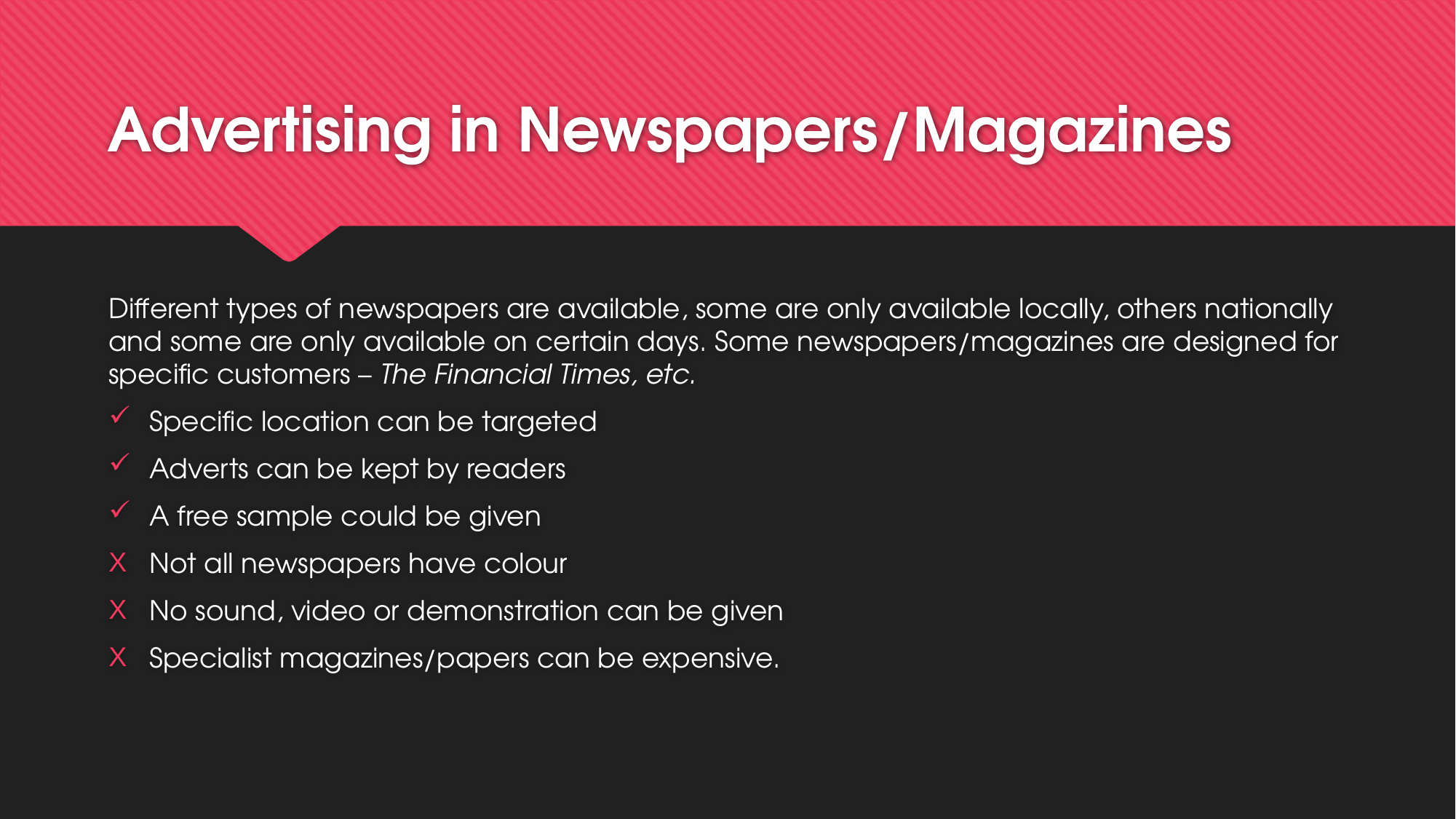

# Advertising in Newspapers/Magazines
Different types of newspapers are available, some are only available locally, others nationally and some are only available on certain days. Some newspapers/magazines are designed for specific customers – The Financial Times, etc.
Specific location can be targeted
Adverts can be kept by readers
A free sample could be given
Not all newspapers have colour
No sound, video or demonstration can be given
Specialist magazines/papers can be expensive.